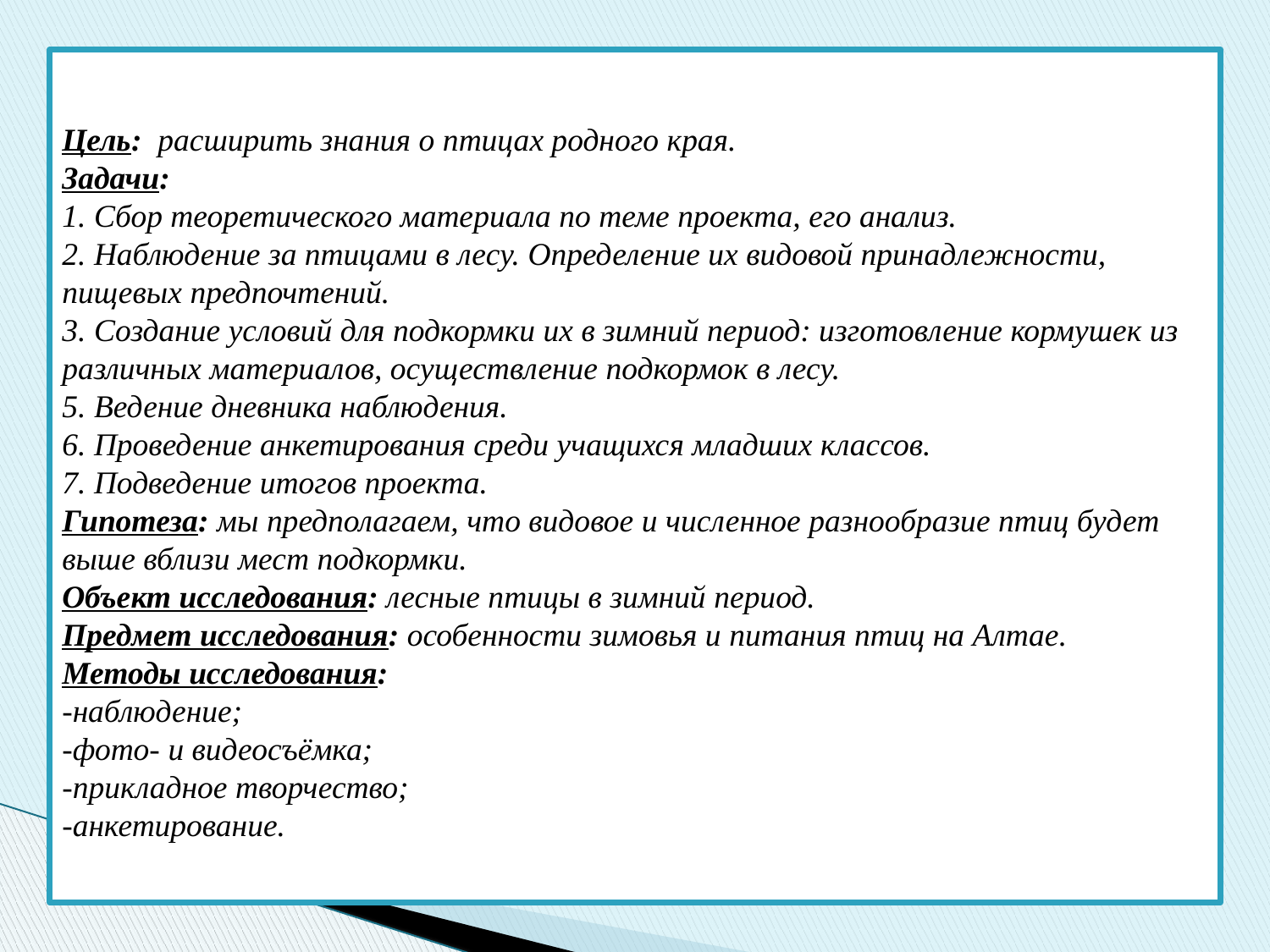

#
Цель:  расширить знания о птицах родного края.
Задачи:
1. Сбор теоретического материала по теме проекта, его анализ.
2. Наблюдение за птицами в лесу. Определение их видовой принадлежности, пищевых предпочтений.
3. Создание условий для подкормки их в зимний период: изготовление кормушек из различных материалов, осуществление подкормок в лесу.
5. Ведение дневника наблюдения.
6. Проведение анкетирования среди учащихся младших классов.
7. Подведение итогов проекта.
Гипотеза: мы предполагаем, что видовое и численное разнообразие птиц будет выше вблизи мест подкормки.
Объект исследования: лесные птицы в зимний период.
Предмет исследования: особенности зимовья и питания птиц на Алтае.
Методы исследования:
-наблюдение;
-фото- и видеосъёмка;
-прикладное творчество;
-анкетирование.